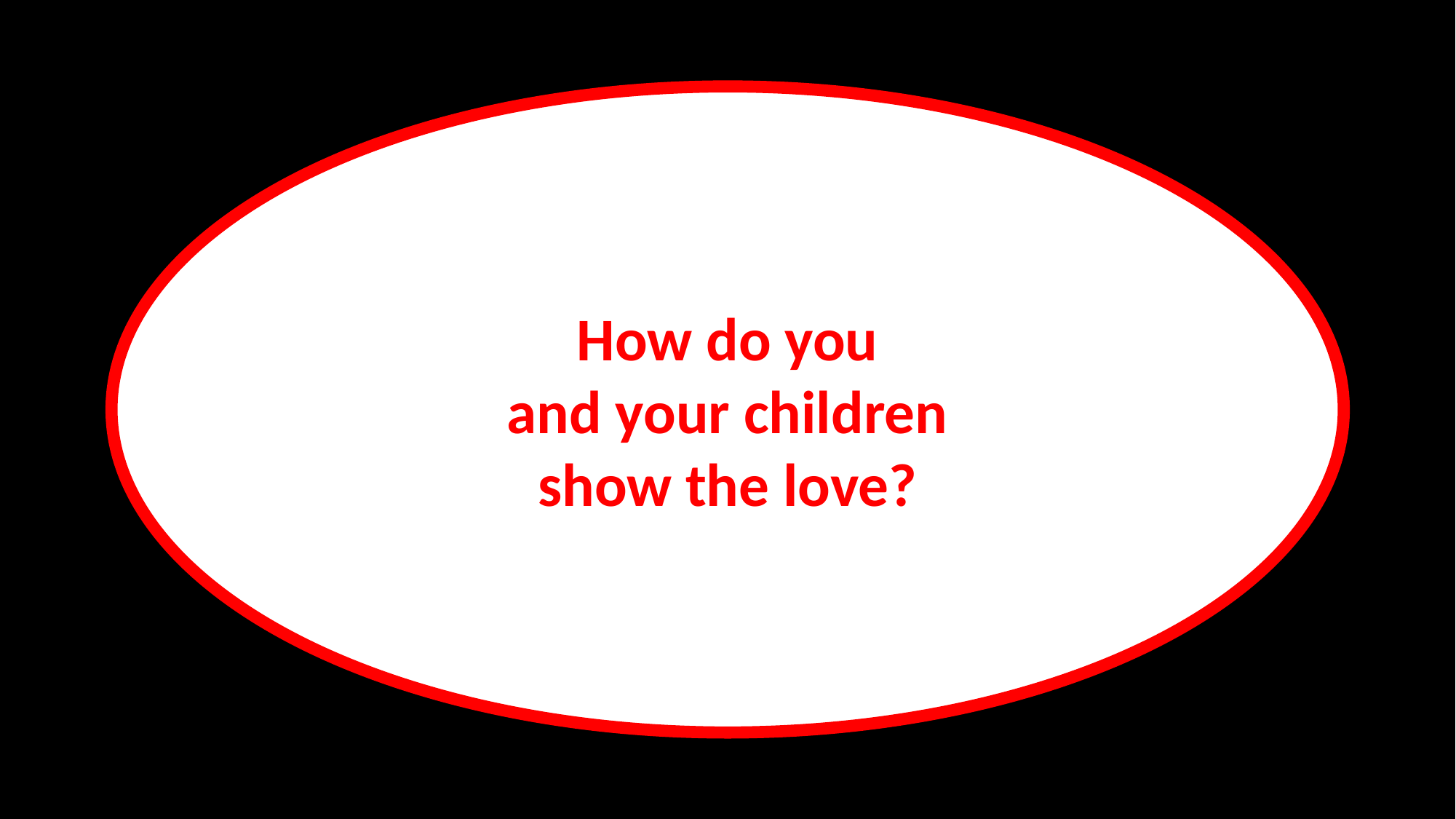

How do you
and your children
show the love?